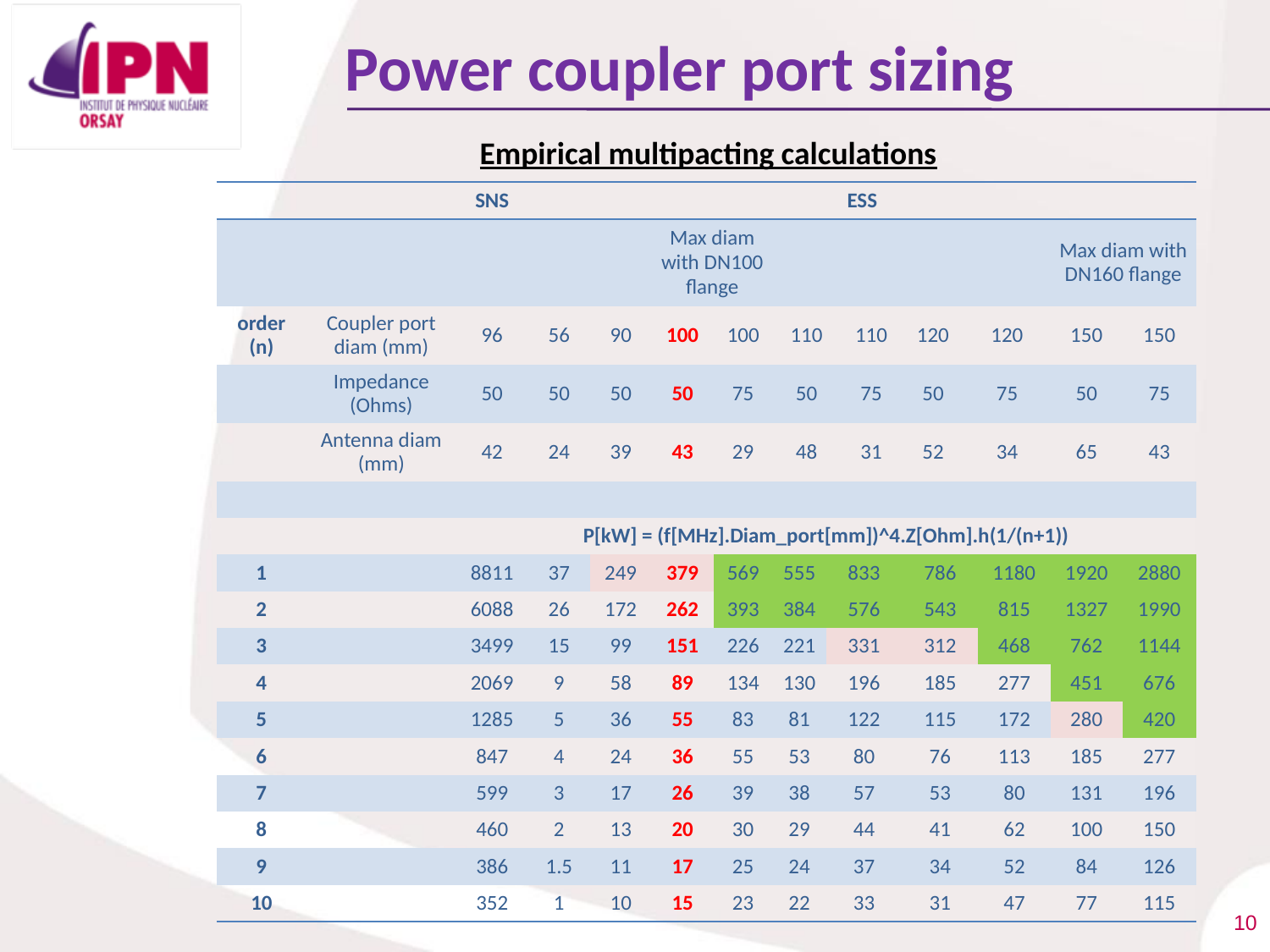

Power coupler port sizing
Empirical multipacting calculations

|  |  | SNS | ESS |  |  |  |  |  |  |  |  |  |  |  |
| --- | --- | --- | --- | --- | --- | --- | --- | --- | --- | --- | --- | --- | --- | --- |
|  |  |  |  |  | Max diam with DN100 flange |  |  |  |  |  |  |  | Max diam with DN160 flange |  |
| order (n) | Coupler port diam (mm) | 96 | 56 | 90 | 100 | 100 | 110 |  | 110 | 120 | 120 |  | 150 | 150 |
|  | Impedance (Ohms) | 50 | 50 | 50 | 50 | 75 | 50 |  | 75 | 50 | 75 |  | 50 | 75 |
|  | Antenna diam (mm) | 42 | 24 | 39 | 43 | 29 | 48 |  | 31 | 52 | 34 |  | 65 | 43 |
|  |  |  |  |  |  |  |  |  |  |  |  |  |  |  |
|  |  | P[kW] = (f[MHz].Diam\_port[mm])^4.Z[Ohm].h(1/(n+1)) |  |  |  |  |  |  |  |  |  |  |  |  |
| 1 |  | 8811 | 37 | 249 | 379 | 569 | 555 | 833 |  | 786 |  | 1180 | 1920 | 2880 |
| 2 |  | 6088 | 26 | 172 | 262 | 393 | 384 | 576 |  | 543 |  | 815 | 1327 | 1990 |
| 3 |  | 3499 | 15 | 99 | 151 | 226 | 221 | 331 |  | 312 |  | 468 | 762 | 1144 |
| 4 |  | 2069 | 9 | 58 | 89 | 134 | 130 | 196 |  | 185 |  | 277 | 451 | 676 |
| 5 |  | 1285 | 5 | 36 | 55 | 83 | 81 | 122 |  | 115 |  | 172 | 280 | 420 |
| 6 |  | 847 | 4 | 24 | 36 | 55 | 53 | 80 |  | 76 |  | 113 | 185 | 277 |
| 7 |  | 599 | 3 | 17 | 26 | 39 | 38 | 57 |  | 53 |  | 80 | 131 | 196 |
| 8 |  | 460 | 2 | 13 | 20 | 30 | 29 | 44 |  | 41 |  | 62 | 100 | 150 |
| 9 |  | 386 | 1.5 | 11 | 17 | 25 | 24 | 37 |  | 34 |  | 52 | 84 | 126 |
| 10 |  | 352 | 1 | 10 | 15 | 23 | 22 | 33 |  | 31 |  | 47 | 77 | 115 |